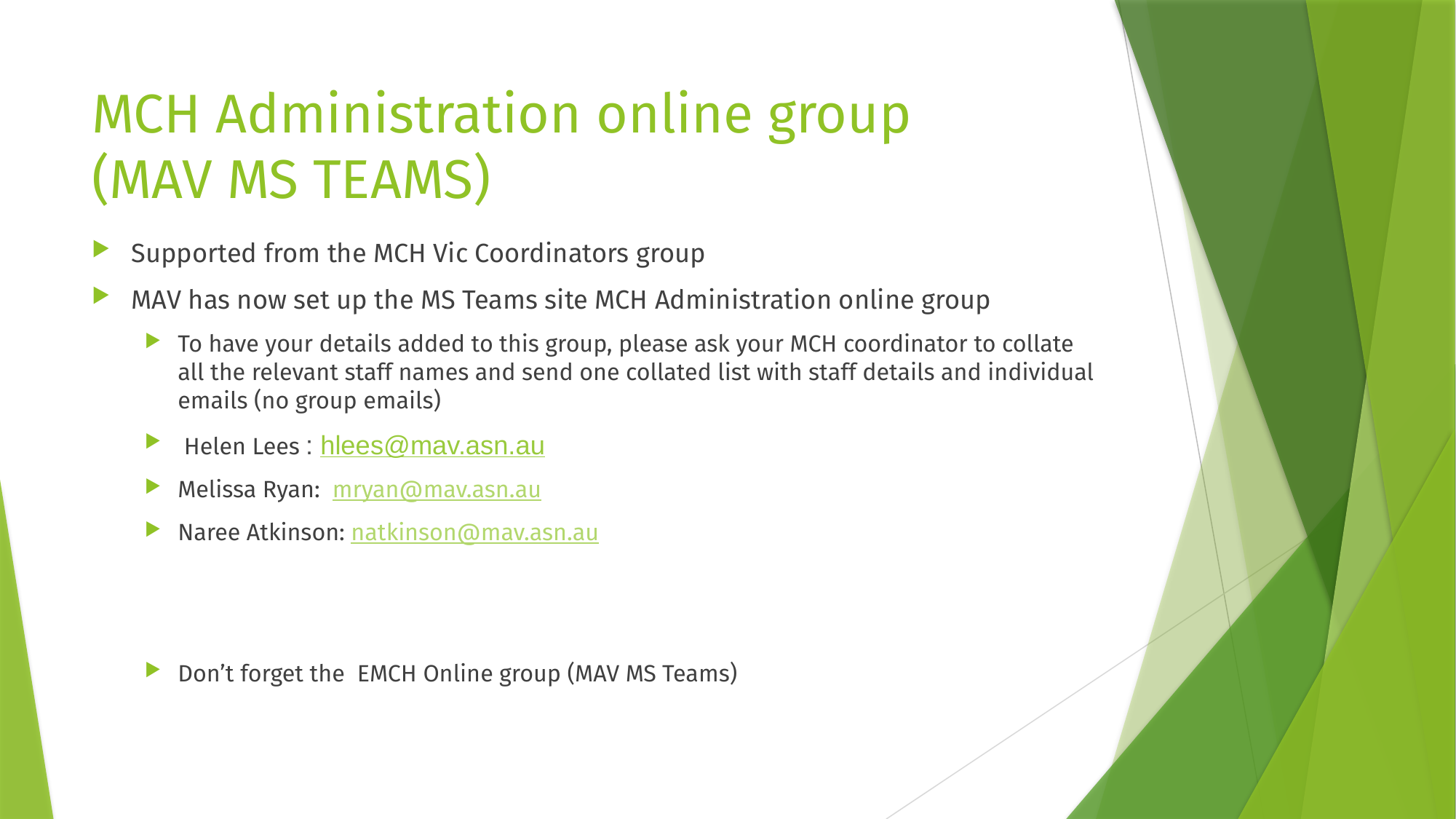

# MCH Administration online group (MAV MS TEAMS)
Supported from the MCH Vic Coordinators group
MAV has now set up the MS Teams site MCH Administration online group
To have your details added to this group, please ask your MCH coordinator to collate all the relevant staff names and send one collated list with staff details and individual emails (no group emails)
 Helen Lees : hlees@mav.asn.au
Melissa Ryan:  mryan@mav.asn.au
Naree Atkinson: natkinson@mav.asn.au

Don’t forget the  EMCH Online group (MAV MS Teams)